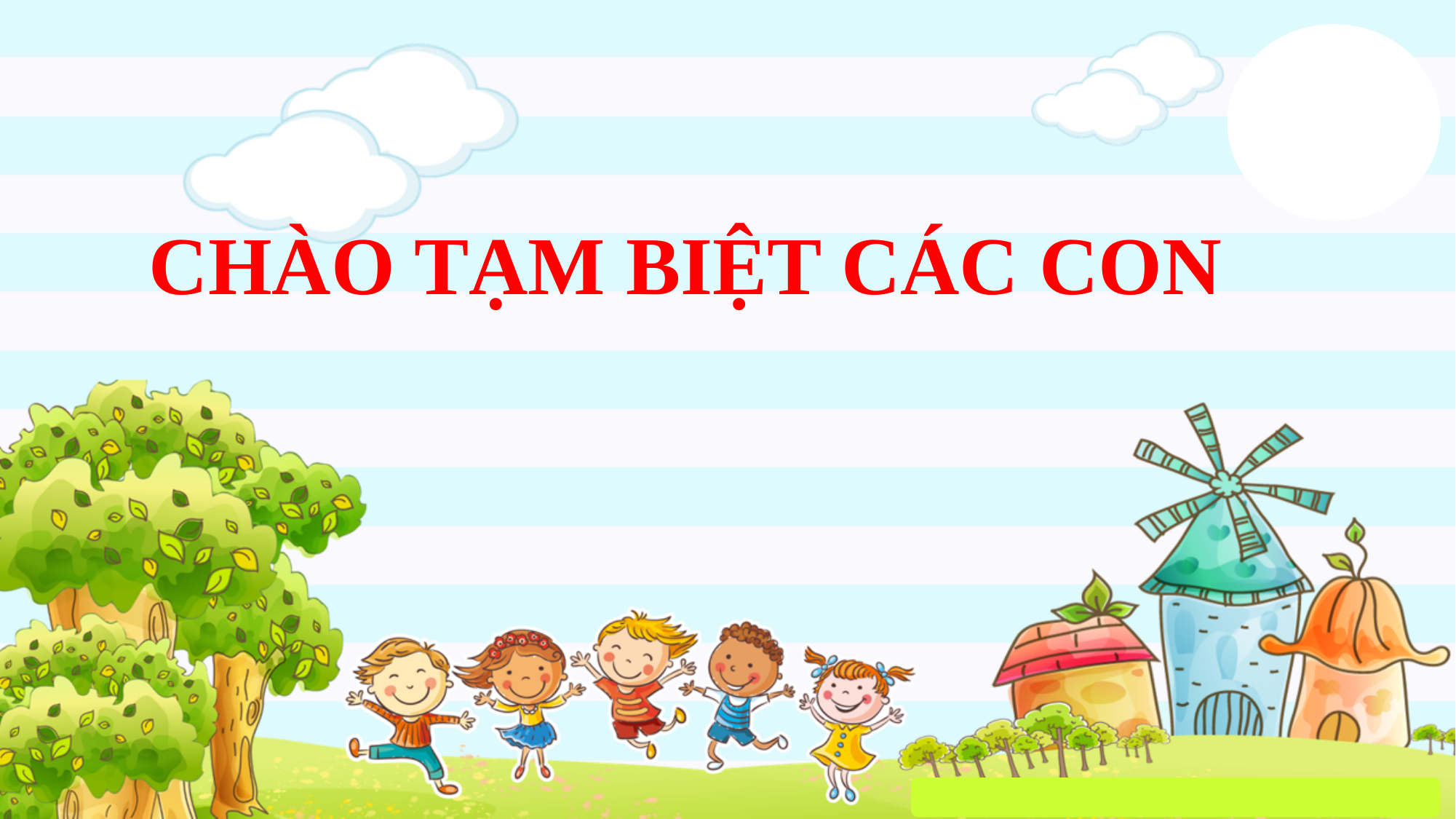

# CHÀO TẠM BIỆT CÁC CON

Hương Thảo: tranthao121004@gmail.com